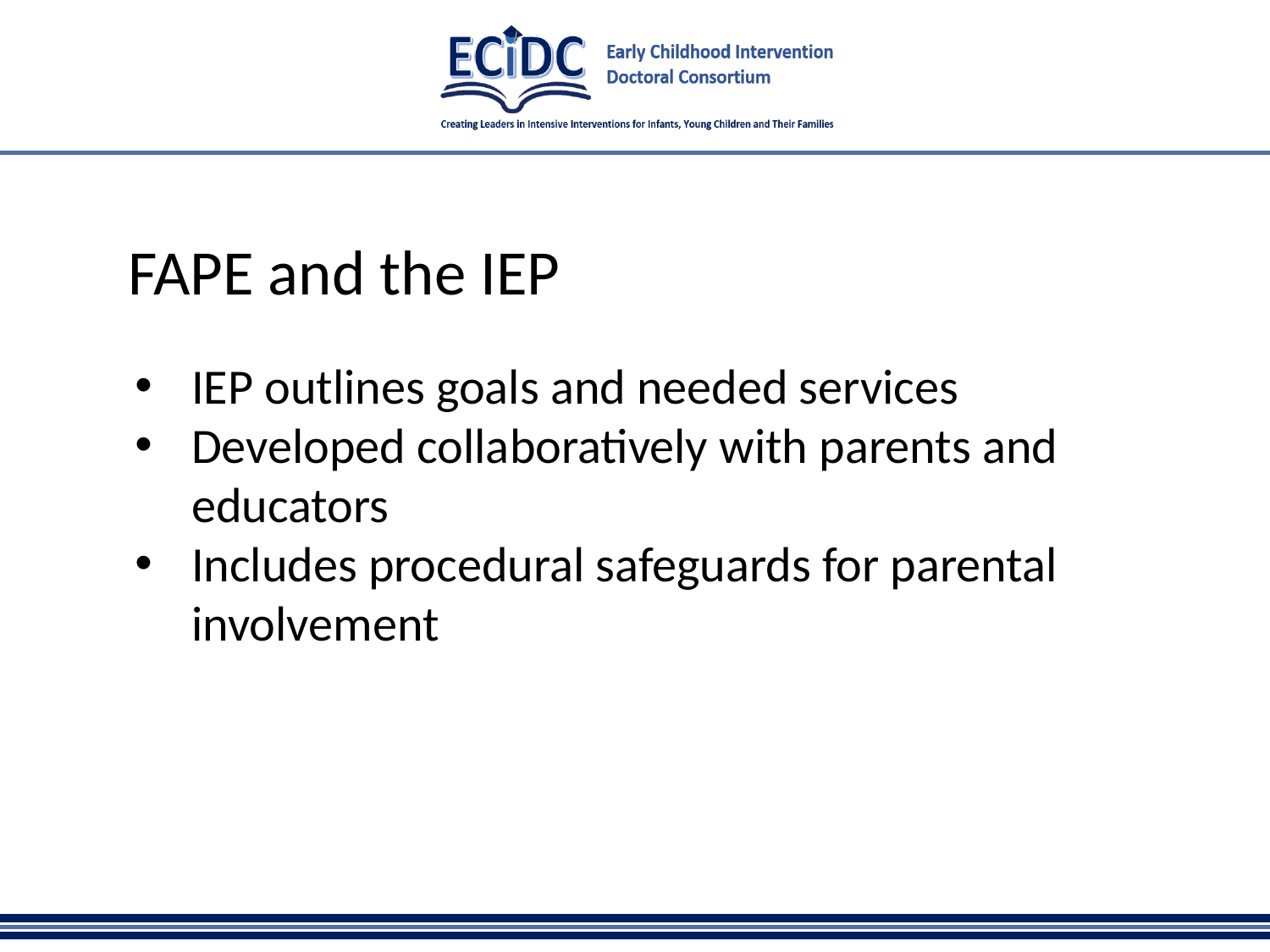

# FAPE and the IEP
IEP outlines goals and needed services
Developed collaboratively with parents and educators
Includes procedural safeguards for parental involvement